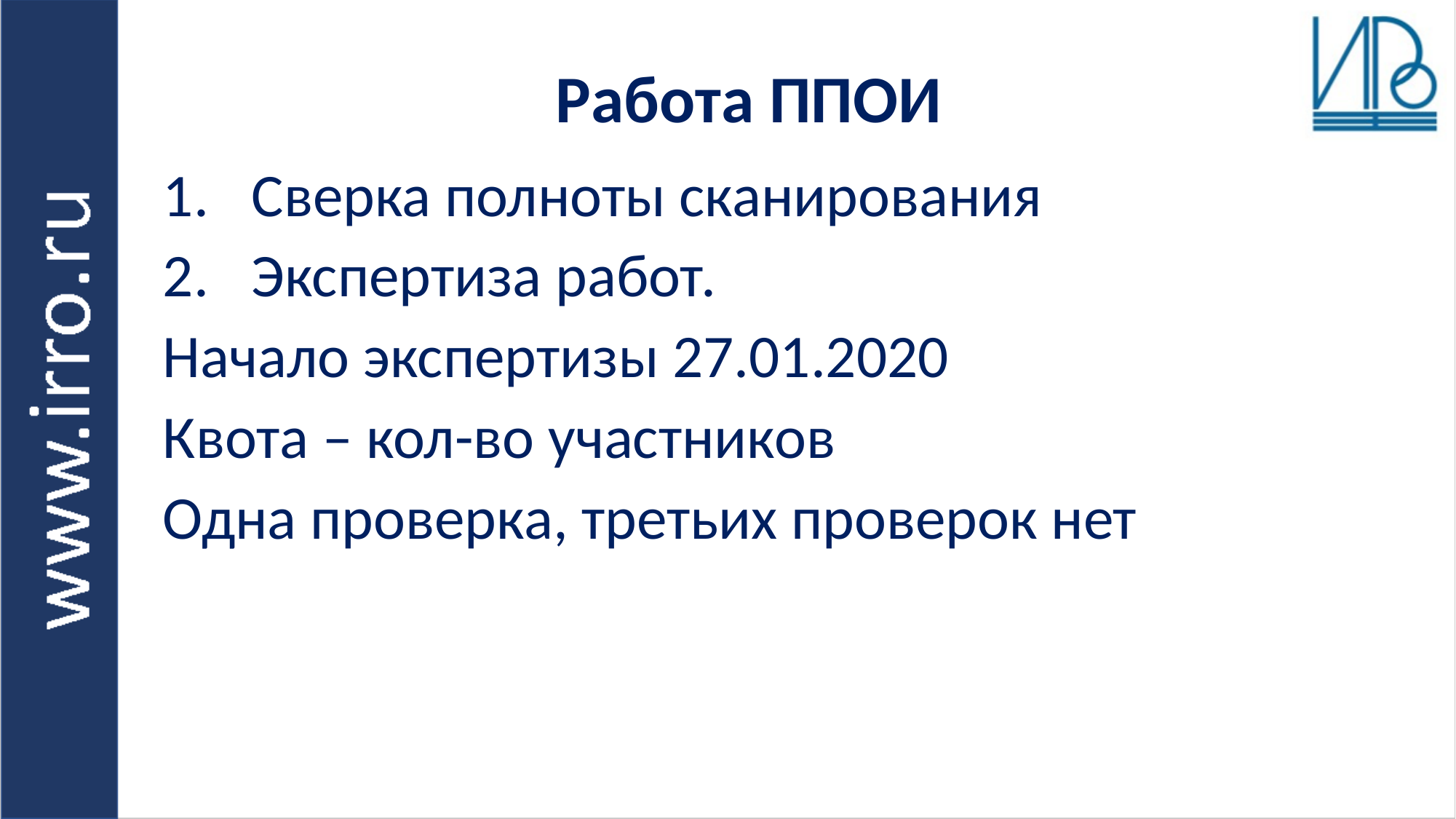

# Работа ППОИ
Сверка полноты сканирования
Экспертиза работ.
Начало экспертизы 27.01.2020
Квота – кол-во участников
Одна проверка, третьих проверок нет